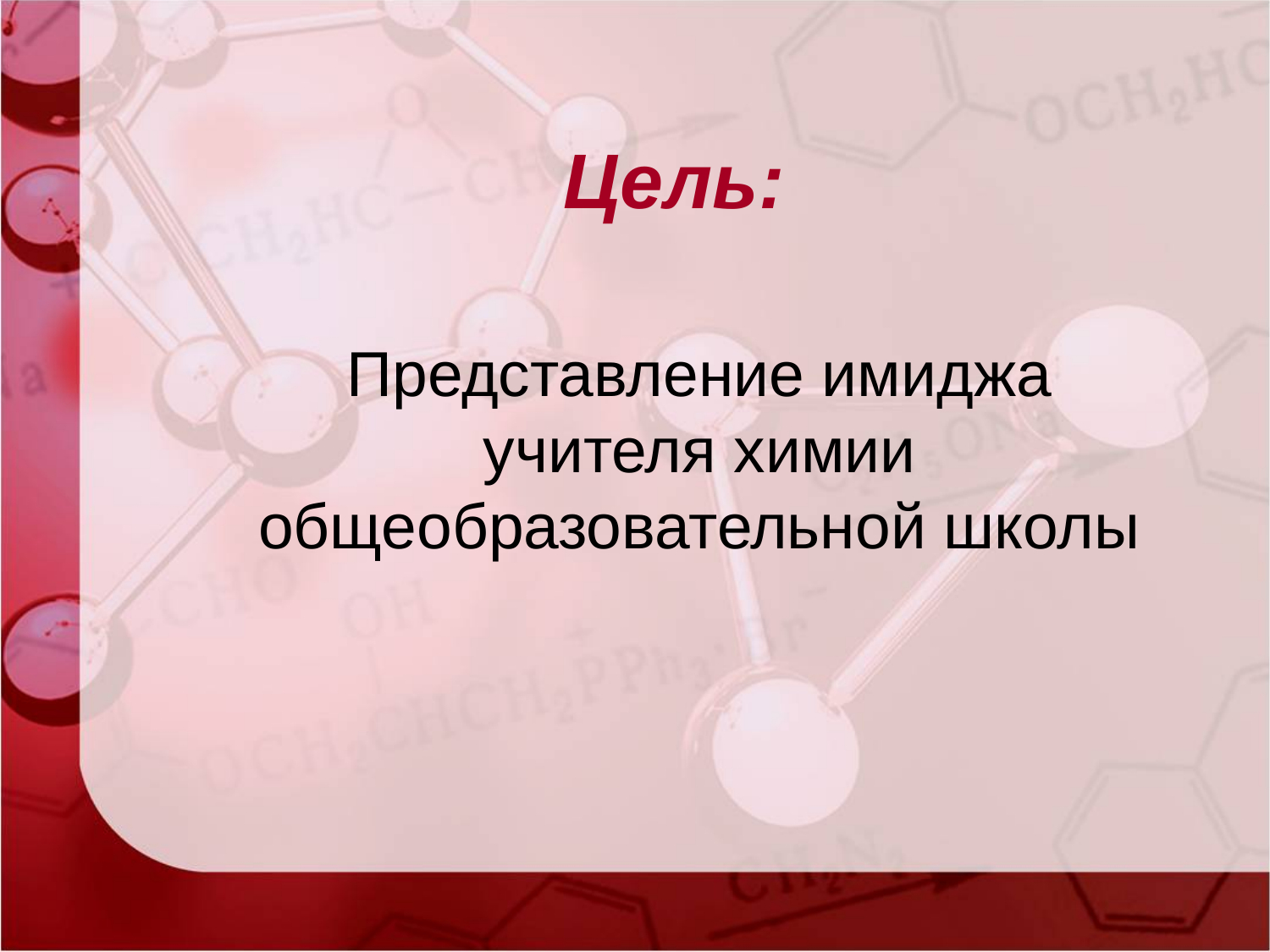

# Цель:

Представление имиджа учителя химии общеобразовательной школы